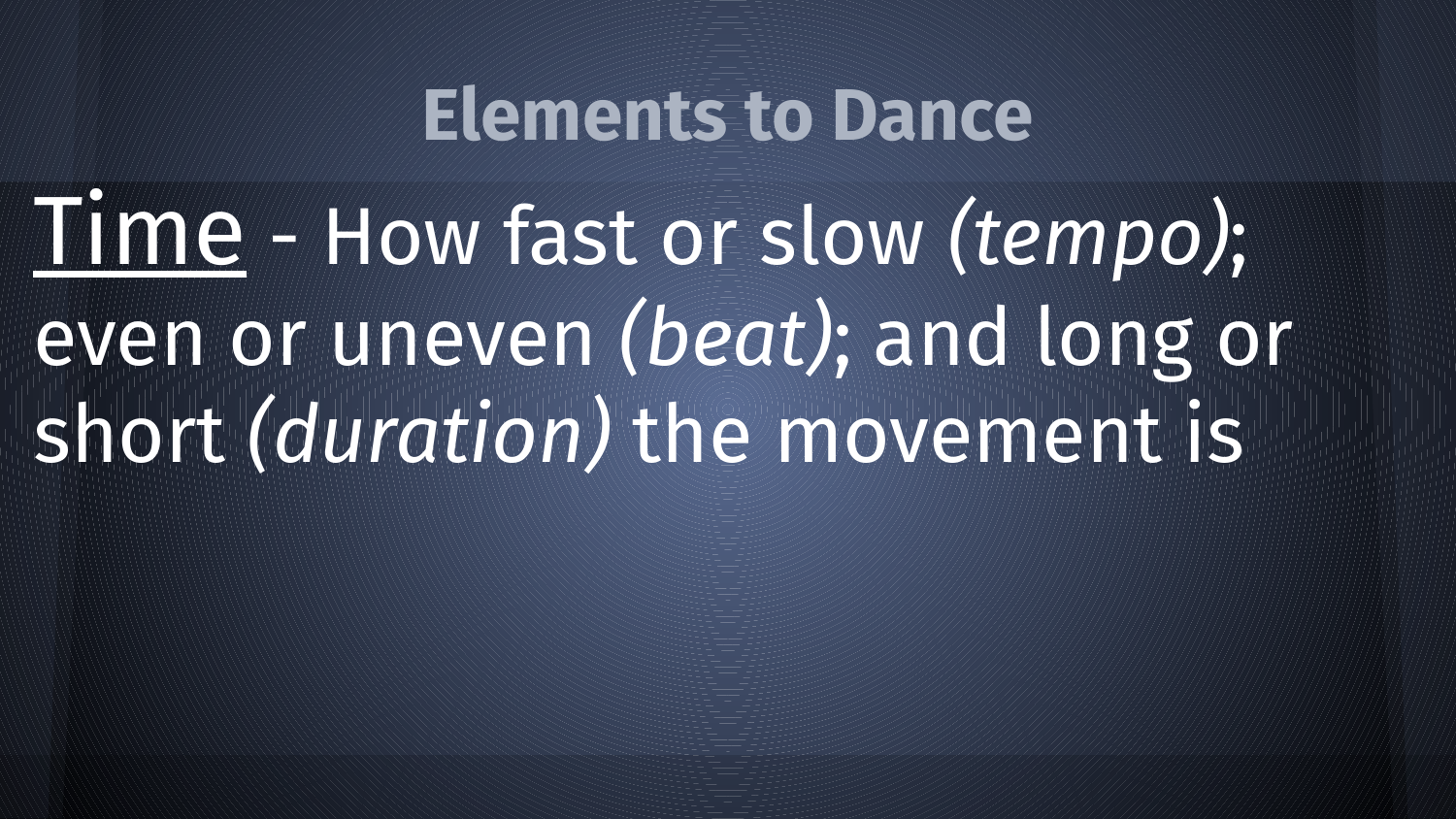

# Elements to Dance
Time - How fast or slow (tempo); even or uneven (beat); and long or short (duration) the movement is